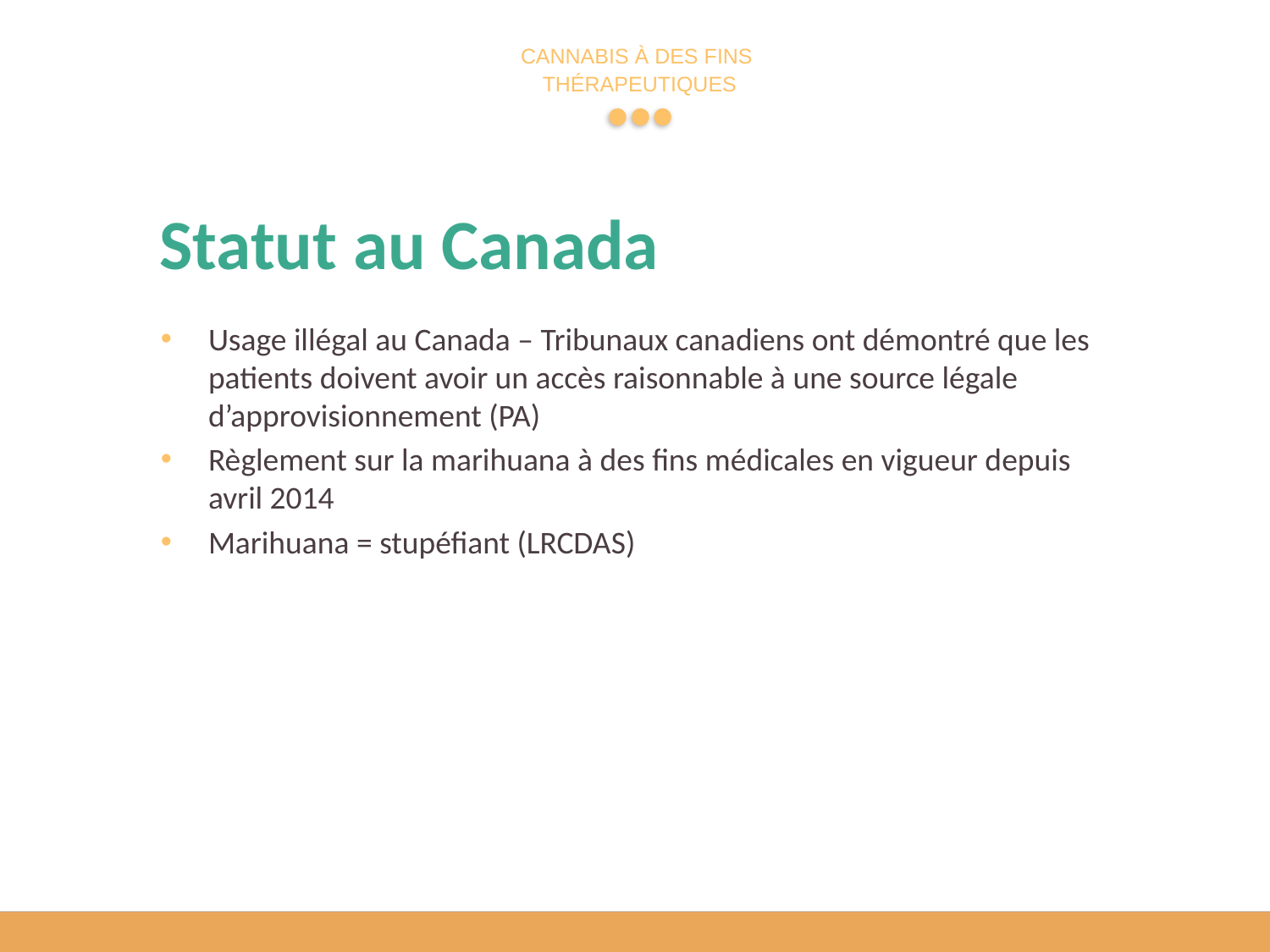

# Statut au Canada
Usage illégal au Canada – Tribunaux canadiens ont démontré que les patients doivent avoir un accès raisonnable à une source légale d’approvisionnement (PA)
Règlement sur la marihuana à des fins médicales en vigueur depuis avril 2014
Marihuana = stupéfiant (LRCDAS)